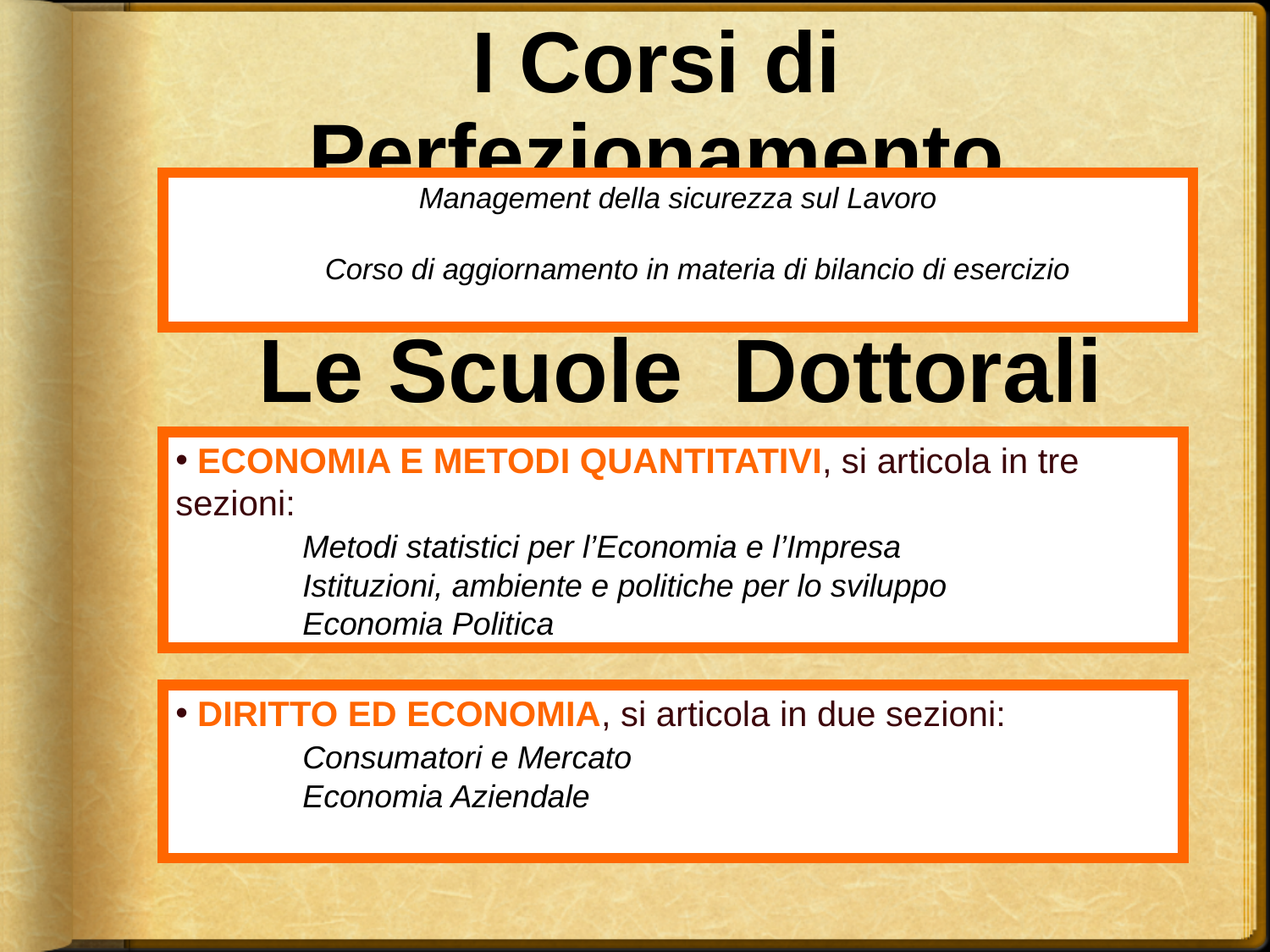

# I Corsi di Perfezionamento
Management della sicurezza sul Lavoro
Corso di aggiornamento in materia di bilancio di esercizio

Le Scuole  Dottorali
 ECONOMIA E METODI QUANTITATIVI, si articola in tre sezioni:
 	Metodi statistici per l’Economia e l’Impresa
	Istituzioni, ambiente e politiche per lo sviluppo
	Economia Politica
 DIRITTO ED ECONOMIA, si articola in due sezioni:
 	Consumatori e Mercato
	Economia Aziendale